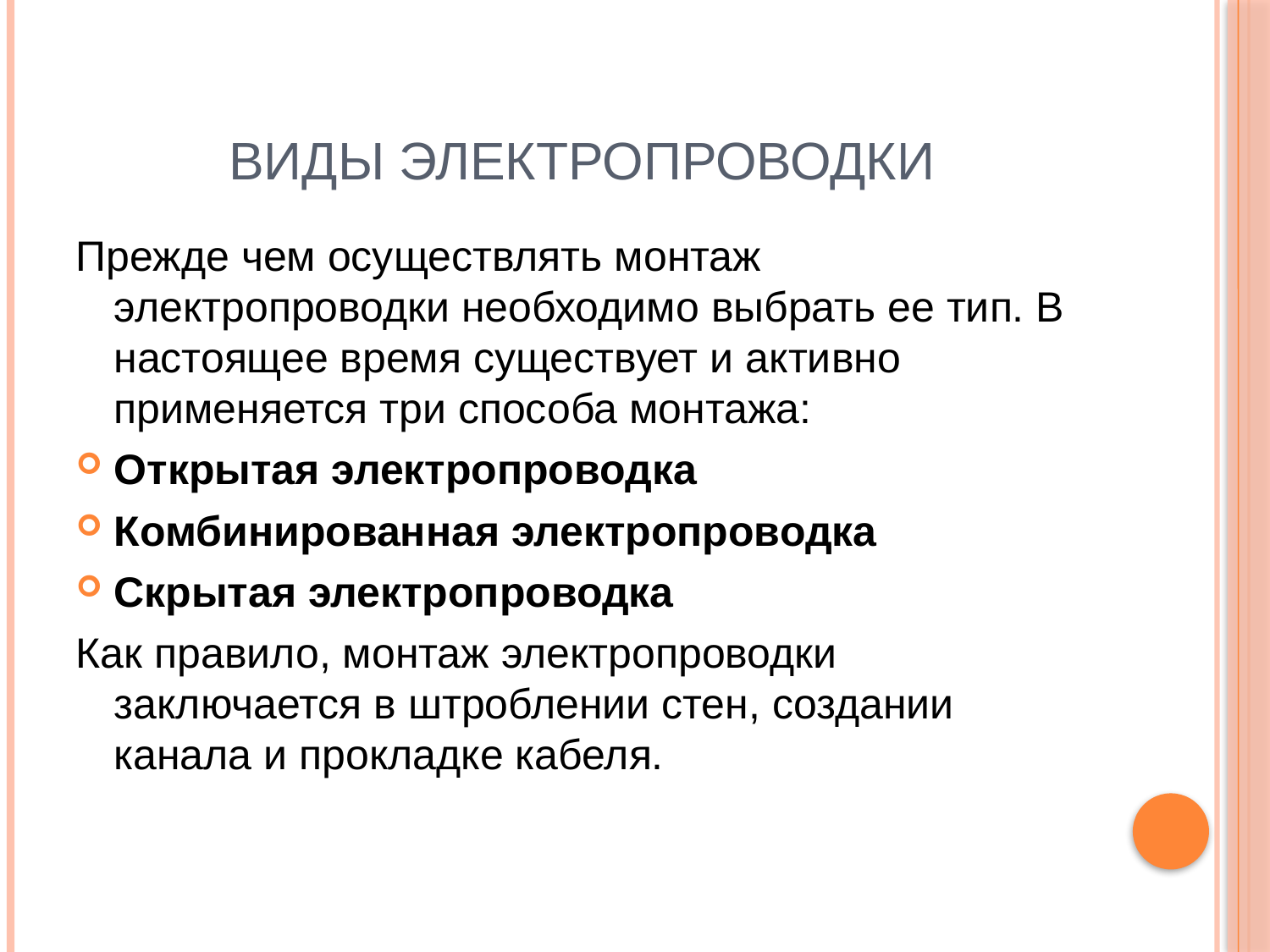

# Виды электропроводки
Прежде чем осуществлять монтаж электропроводки необходимо выбрать ее тип. В настоящее время существует и активно применяется три способа монтажа:
Открытая электропроводка
Комбинированная электропроводка
Скрытая электропроводка
Как правило, монтаж электропроводки заключается в штроблении стен, создании канала и прокладке кабеля.